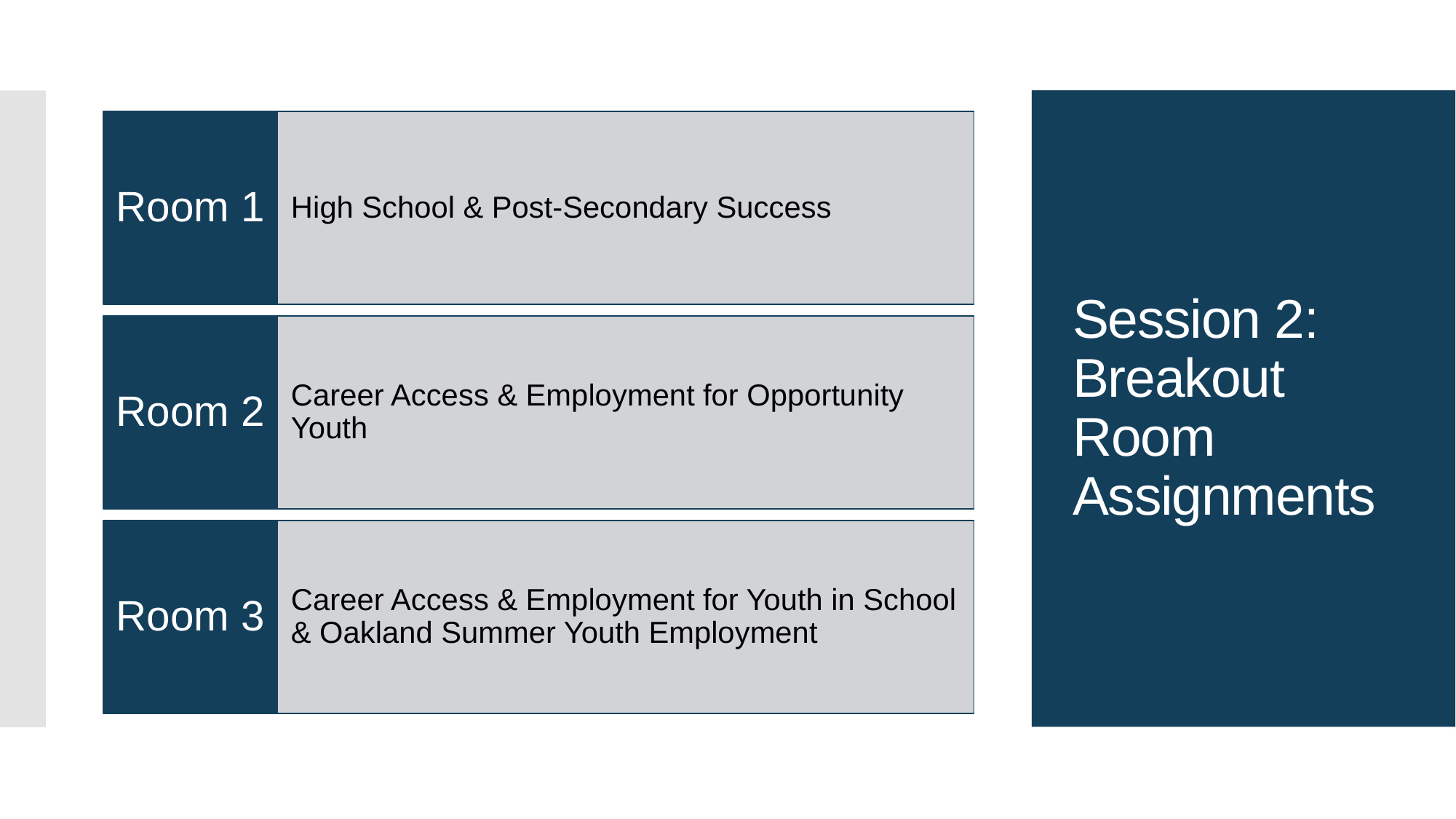

High School & Post-Secondary Success
Room 1
Career Access & Employment for Opportunity Youth
Room 2
Career Access & Employment for Youth in School & Oakland Summer Youth Employment
Room 3
# Session 2: Breakout Room Assignments